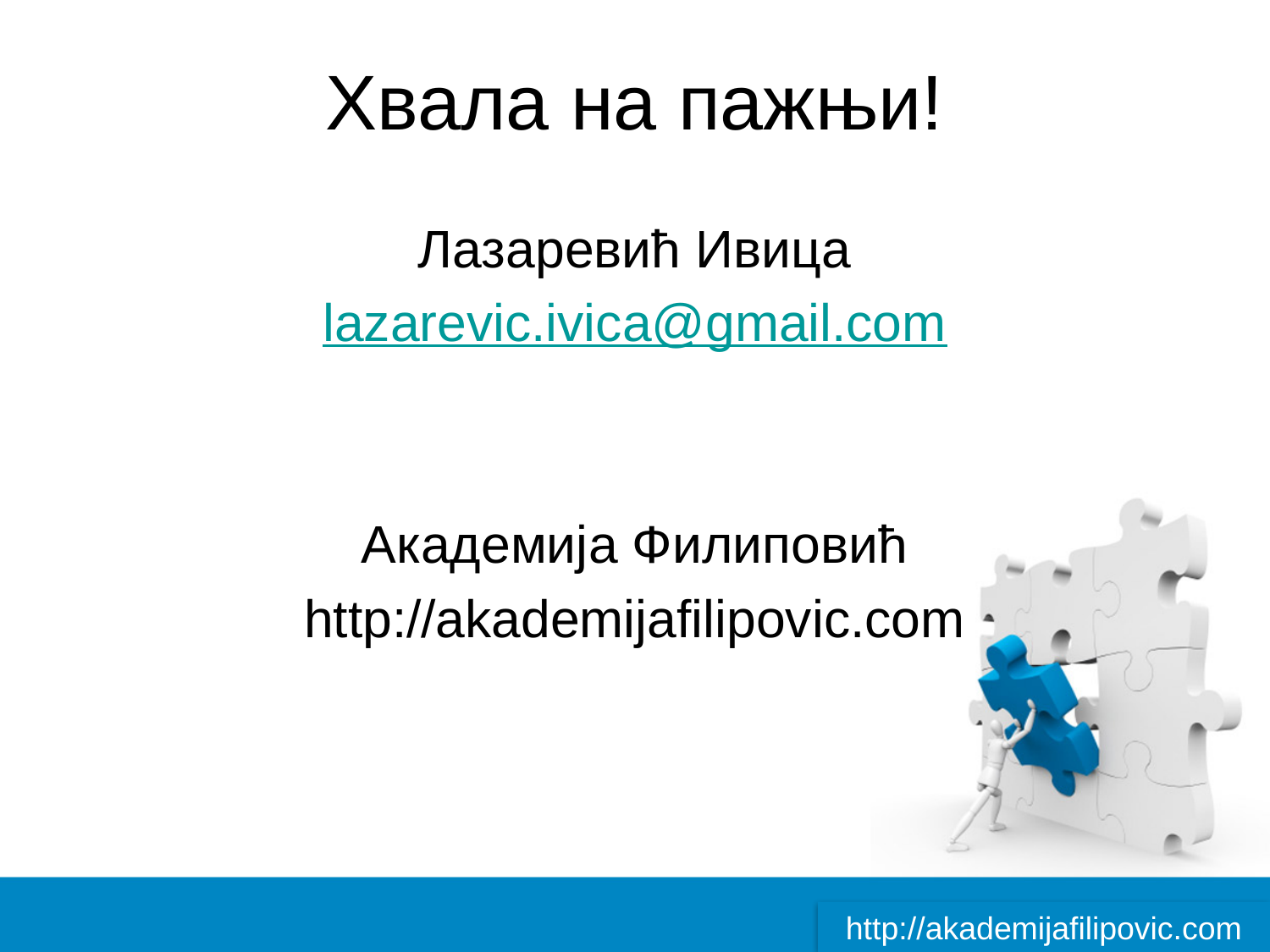

# Хвала на пажњи!
Лазаревић Ивица
lazarevic.ivica@gmail.com

Академија Филиповић
http://akademijafilipovic.com

http://akademijafilipovic.com